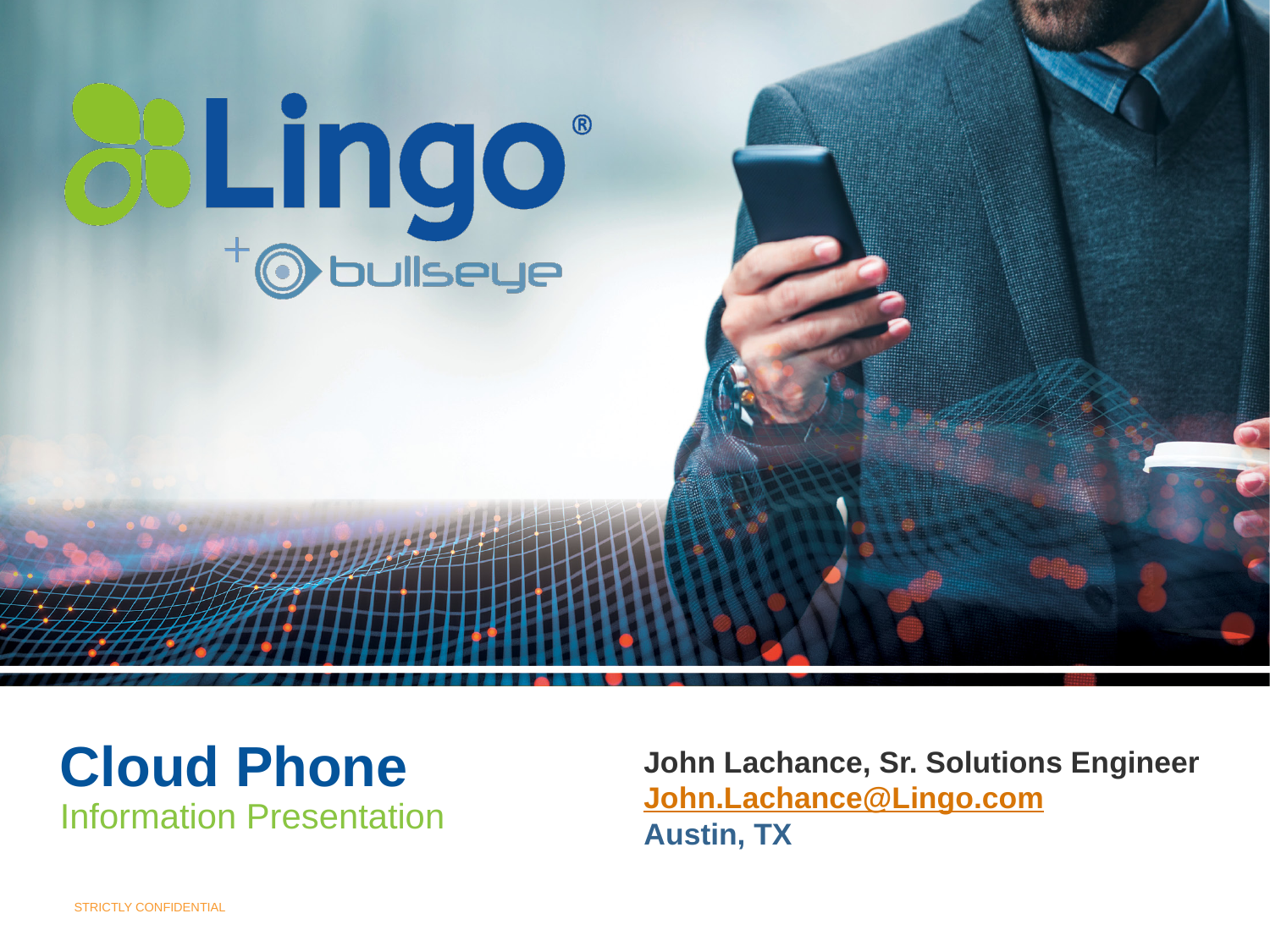

Cloud Phone
John Lachance, Sr. Solutions Engineer John.Lachance@Lingo.com
Austin, TX
Information Presentation